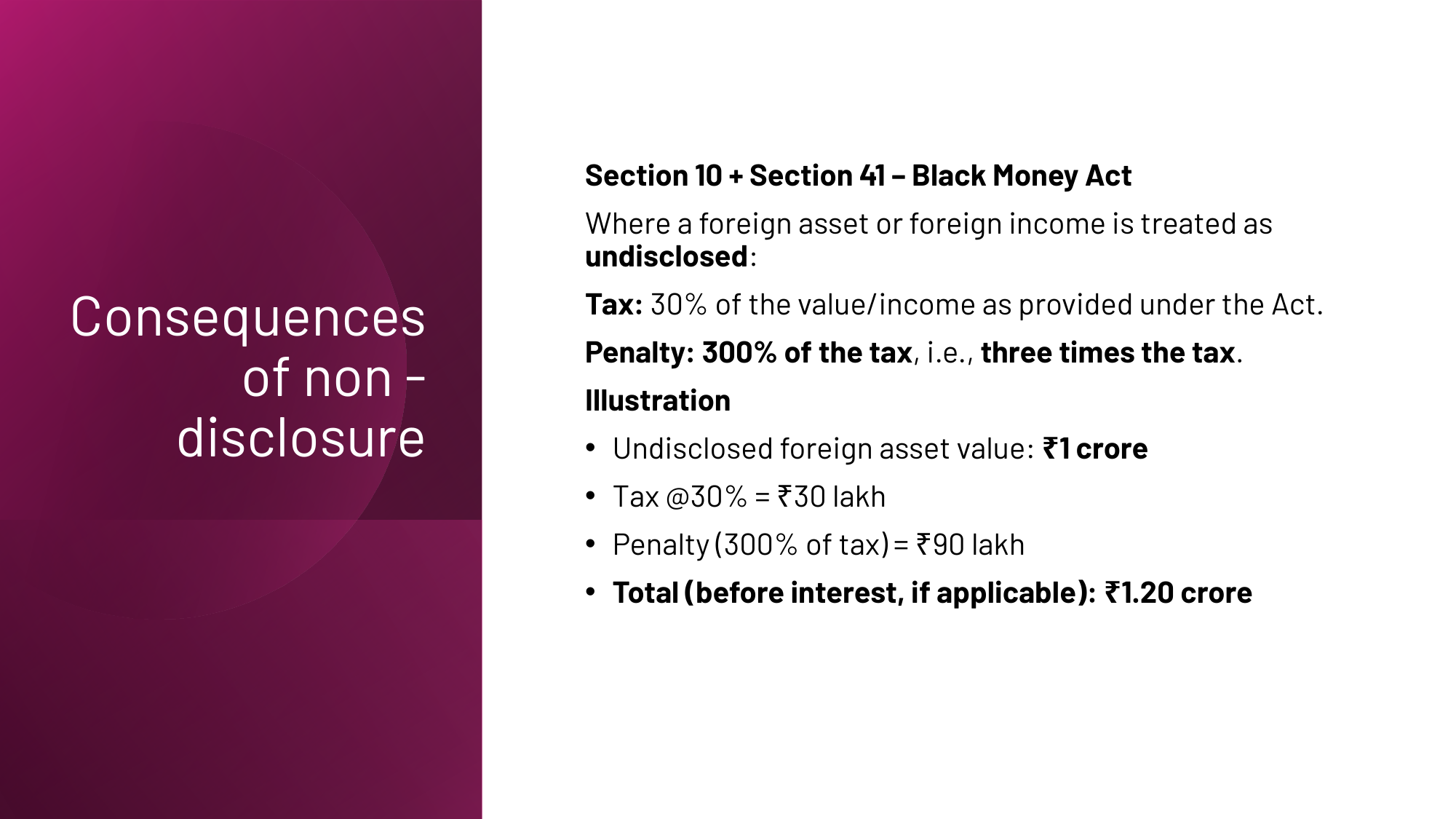

# Consequences of non - disclosure
Section 10 + Section 41 – Black Money Act
Where a foreign asset or foreign income is treated as undisclosed:
Tax: 30% of the value/income as provided under the Act.
Penalty: 300% of the tax, i.e., three times the tax.
Illustration
Undisclosed foreign asset value: ₹1 crore
Tax @30% = ₹30 lakh
Penalty (300% of tax) = ₹90 lakh
Total (before interest, if applicable): ₹1.20 crore